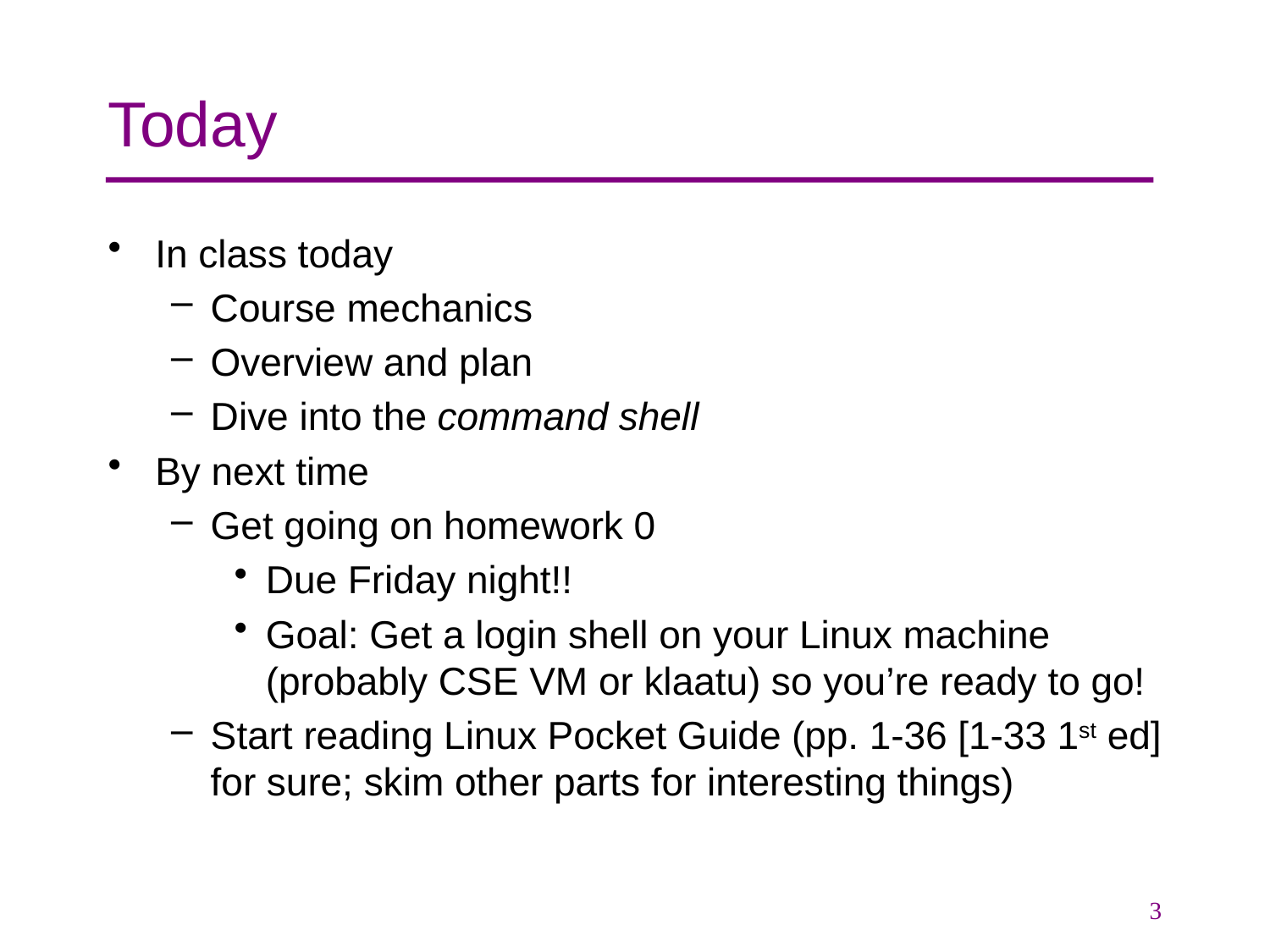

# Today
In class today
Course mechanics
Overview and plan
Dive into the command shell
By next time
Get going on homework 0
Due Friday night!!
Goal: Get a login shell on your Linux machine (probably CSE VM or klaatu) so you’re ready to go!
Start reading Linux Pocket Guide (pp. 1-36 [1-33 1st ed] for sure; skim other parts for interesting things)

3